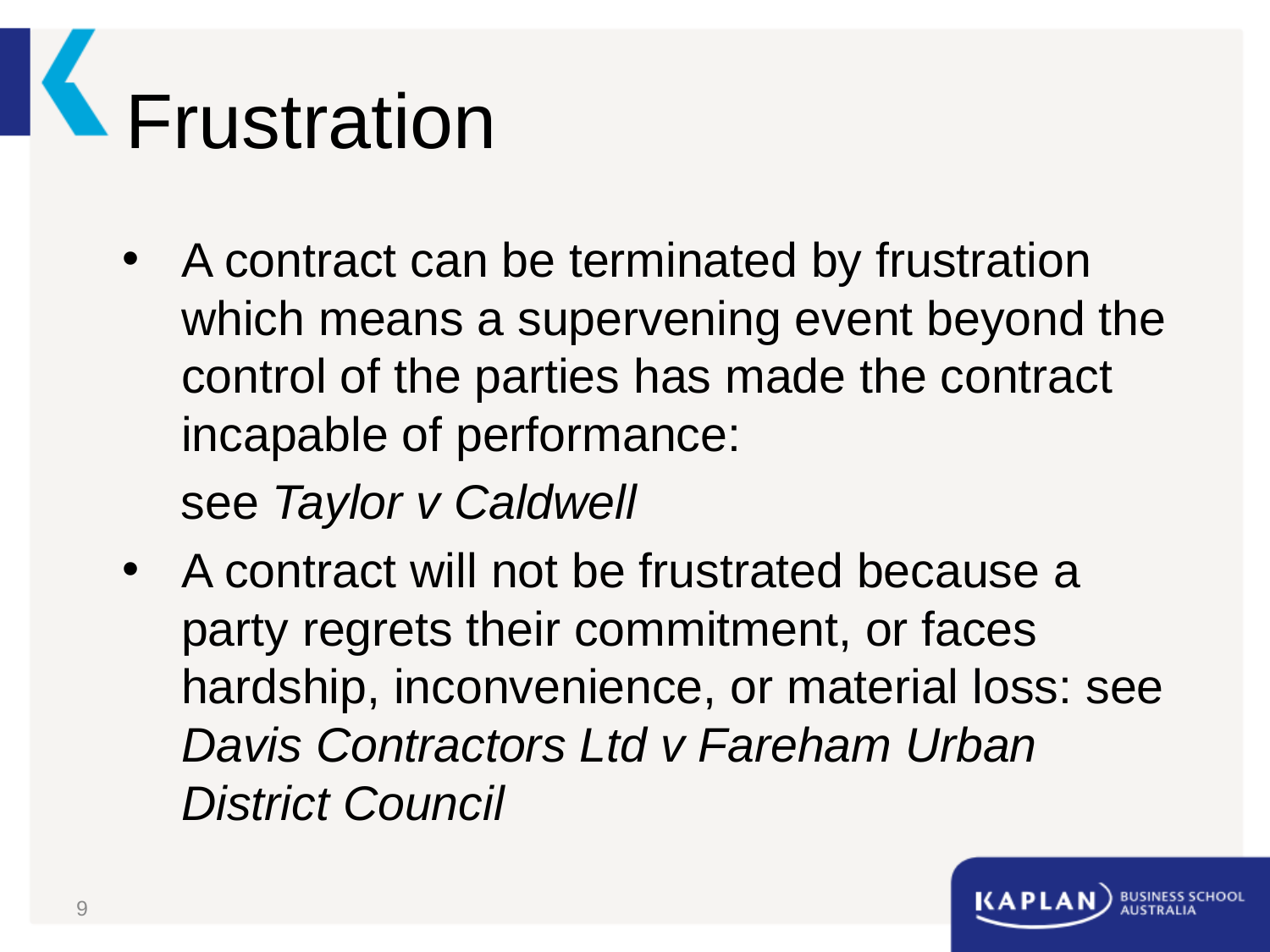

# Frustration
A contract can be terminated by frustration which means a supervening event beyond the control of the parties has made the contract incapable of performance:
	see Taylor v Caldwell
A contract will not be frustrated because a party regrets their commitment, or faces hardship, inconvenience, or material loss: see Davis Contractors Ltd v Fareham Urban District Council
9